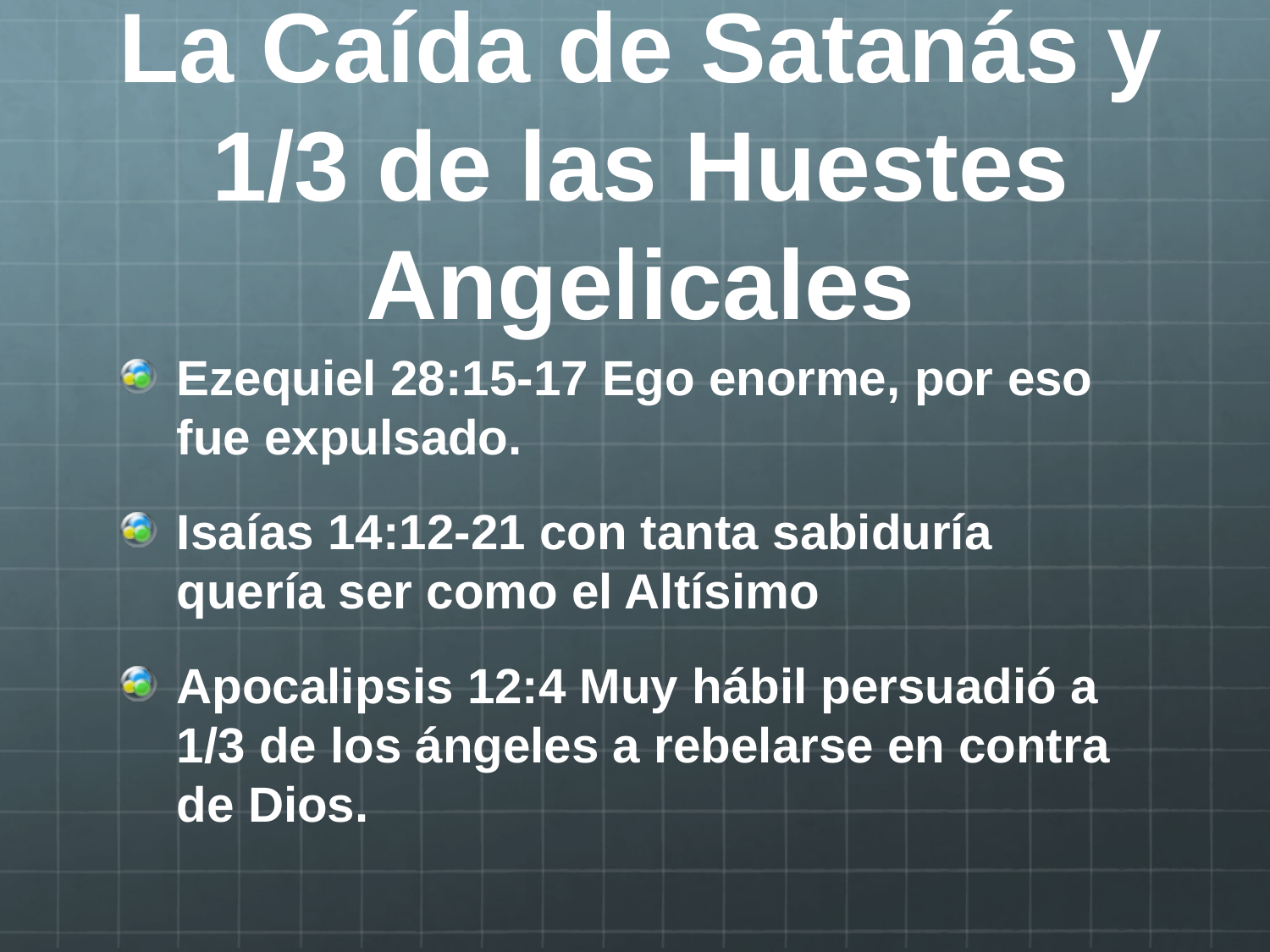

# La Caída de Satanás y 1/3 de las Huestes Angelicales
Ezequiel 28:15-17 Ego enorme, por eso fue expulsado.
Isaías 14:12-21 con tanta sabiduría quería ser como el Altísimo
Apocalipsis 12:4 Muy hábil persuadió a 1/3 de los ángeles a rebelarse en contra de Dios.